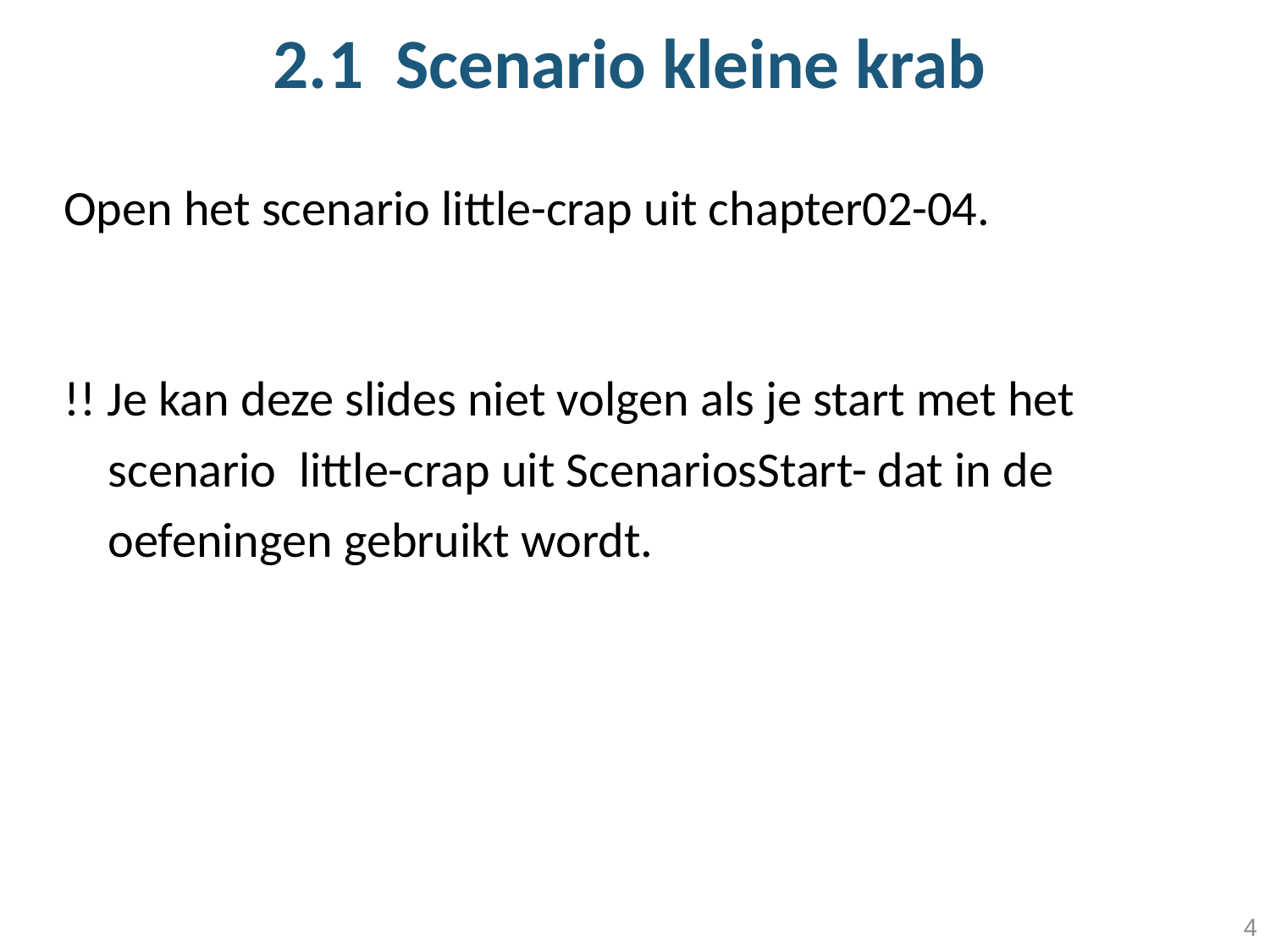

# 2.1  Scenario kleine krab
Open het scenario little-crap uit chapter02-04.

!! Je kan deze slides niet volgen als je start met het scenario  little-crap uit ScenariosStart- dat in de oefeningen gebruikt wordt.
4